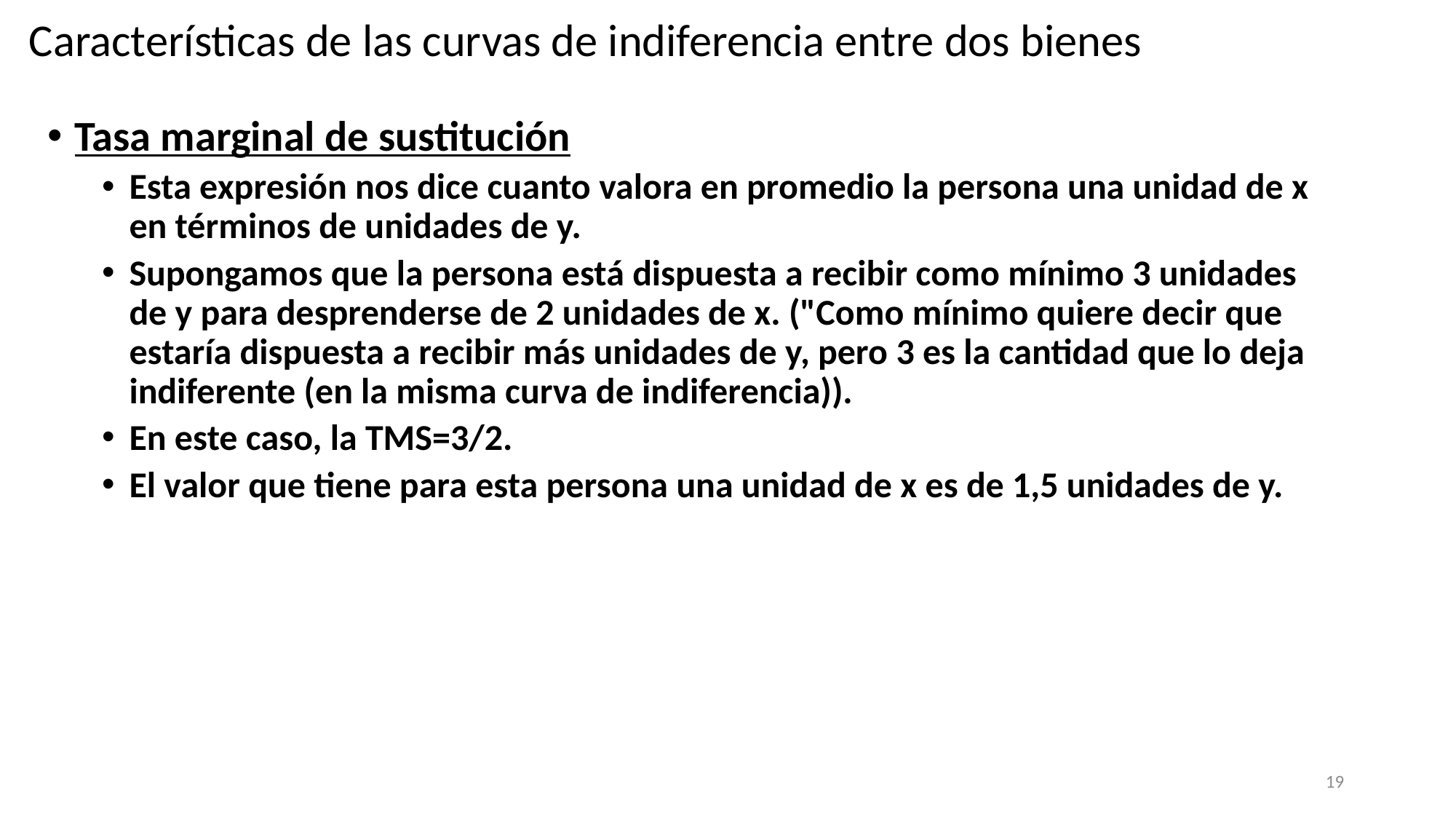

# Características de las curvas de indiferencia entre dos bienes
Tasa marginal de sustitución
Esta expresión nos dice cuanto valora en promedio la persona una unidad de x en términos de unidades de y.
Supongamos que la persona está dispuesta a recibir como mínimo 3 unidades de y para desprenderse de 2 unidades de x. ("Como mínimo quiere decir que estaría dispuesta a recibir más unidades de y, pero 3 es la cantidad que lo deja indiferente (en la misma curva de indiferencia)).
En este caso, la TMS=3/2.
El valor que tiene para esta persona una unidad de x es de 1,5 unidades de y.
19